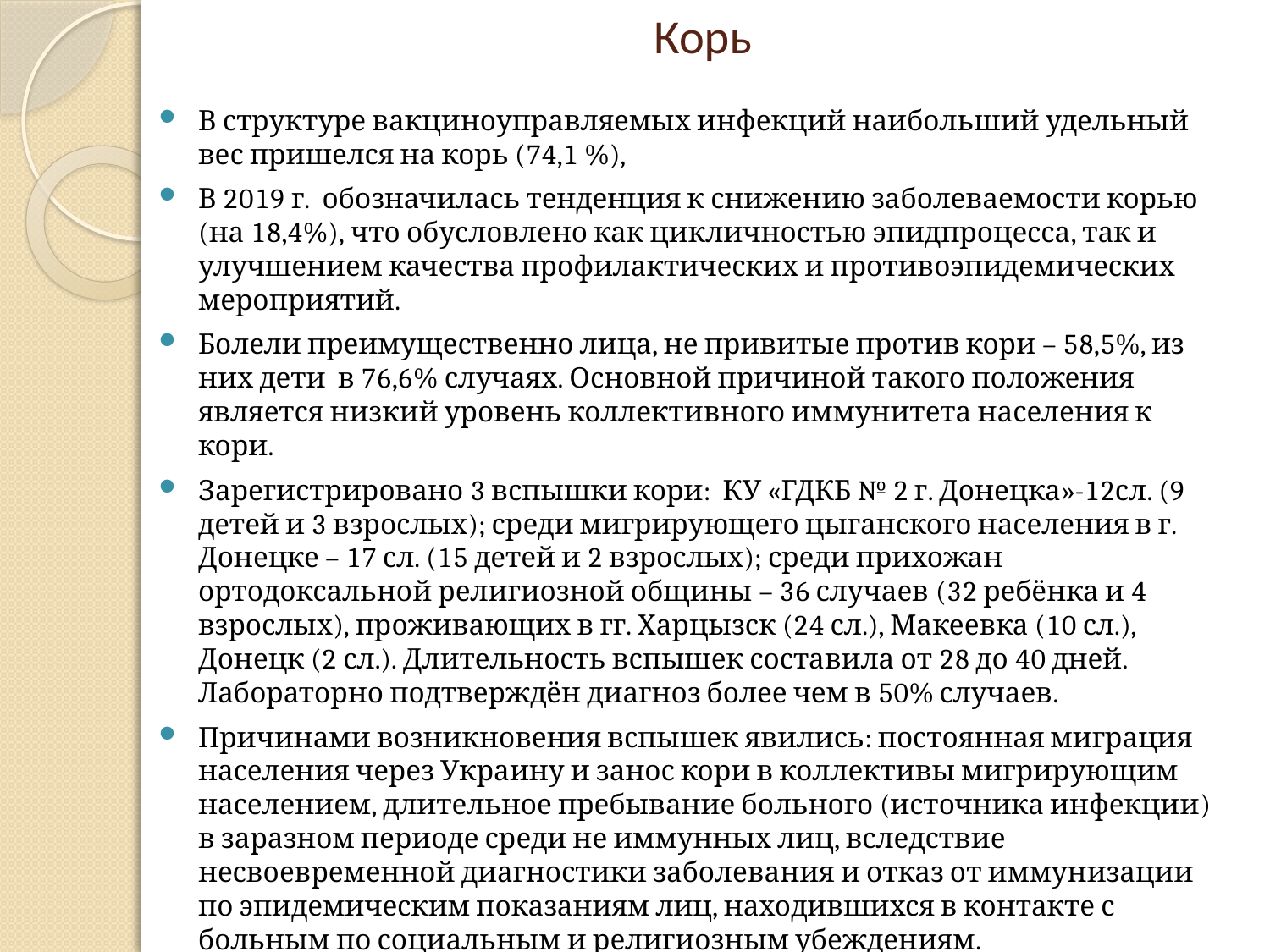

# Корь
В структуре вакциноуправляемых инфекций наибольший удельный вес пришелся на корь (74,1 %),
В 2019 г.  обозначилась тенденция к снижению заболеваемости корью (на 18,4%), что обусловлено как цикличностью эпидпроцесса, так и улучшением качества профилактических и противоэпидемических мероприятий.
Болели преимущественно лица, не привитые против кори – 58,5%, из них дети  в 76,6% случаях. Основной причиной такого положения является низкий уровень коллективного иммунитета населения к кори.
Зарегистрировано 3 вспышки кори:  КУ «ГДКБ № 2 г. Донецка»-12сл. (9 детей и 3 взрослых); среди мигрирующего цыганского населения в г. Донецке – 17 сл. (15 детей и 2 взрослых); среди прихожан ортодоксальной религиозной общины – 36 случаев (32 ребёнка и 4 взрослых), проживающих в гг. Харцызск (24 сл.), Макеевка (10 сл.), Донецк (2 сл.). Длительность вспышек составила от 28 до 40 дней. Лабораторно подтверждён диагноз более чем в 50% случаев.
Причинами возникновения вспышек явились: постоянная миграция населения через Украину и занос кори в коллективы мигрирующим  населением, длительное пребывание больного (источника инфекции) в заразном периоде среди не иммунных лиц, вследствие несвоевременной диагностики заболевания и отказ от иммунизации по эпидемическим показаниям лиц, находившихся в контакте с больным по социальным и религиозным убеждениям.